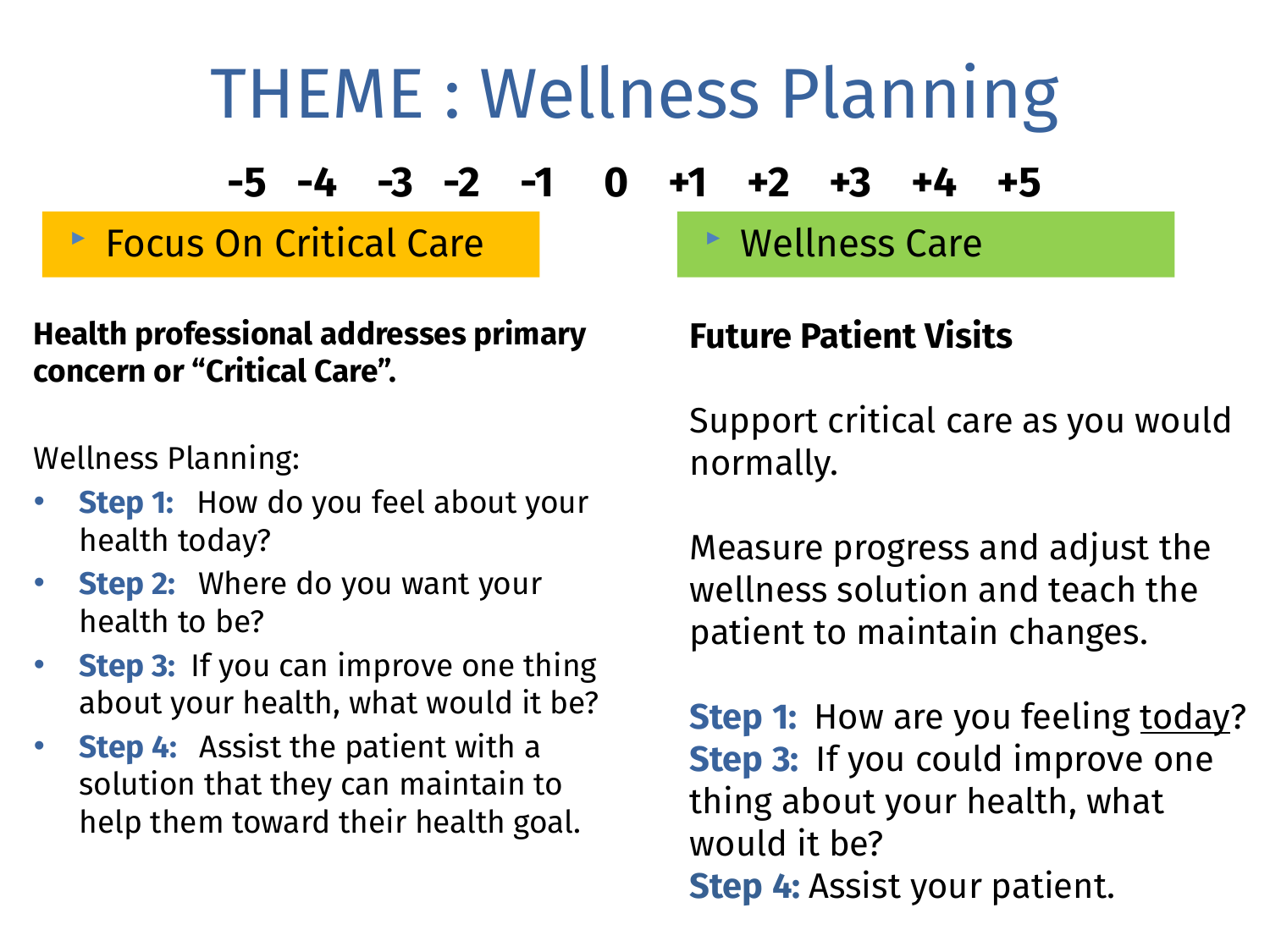

# THEME : Wellness Planning
-5   -4    -3   -2    -1     0    +1    +2    +3    +4    +5
Focus On Critical Care
Wellness Care
Health professional addresses primary concern or “Critical Care”.

Wellness Planning:
Step 1:   How do you feel about your health today?
Step 2:   Where do you want your health to be?
Step 3:  If you can improve one thing about your health, what would it be?
Step 4:   Assist the patient with a solution that they can maintain to help them toward their health goal.

Future Patient Visits

Support critical care as you would normally.

Measure progress and adjust the wellness solution and teach the patient to maintain changes.

Step 1:  How are you feeling today?
Step 3:  If you could improve one thing about your health, what would it be?
Step 4: Assist your patient.